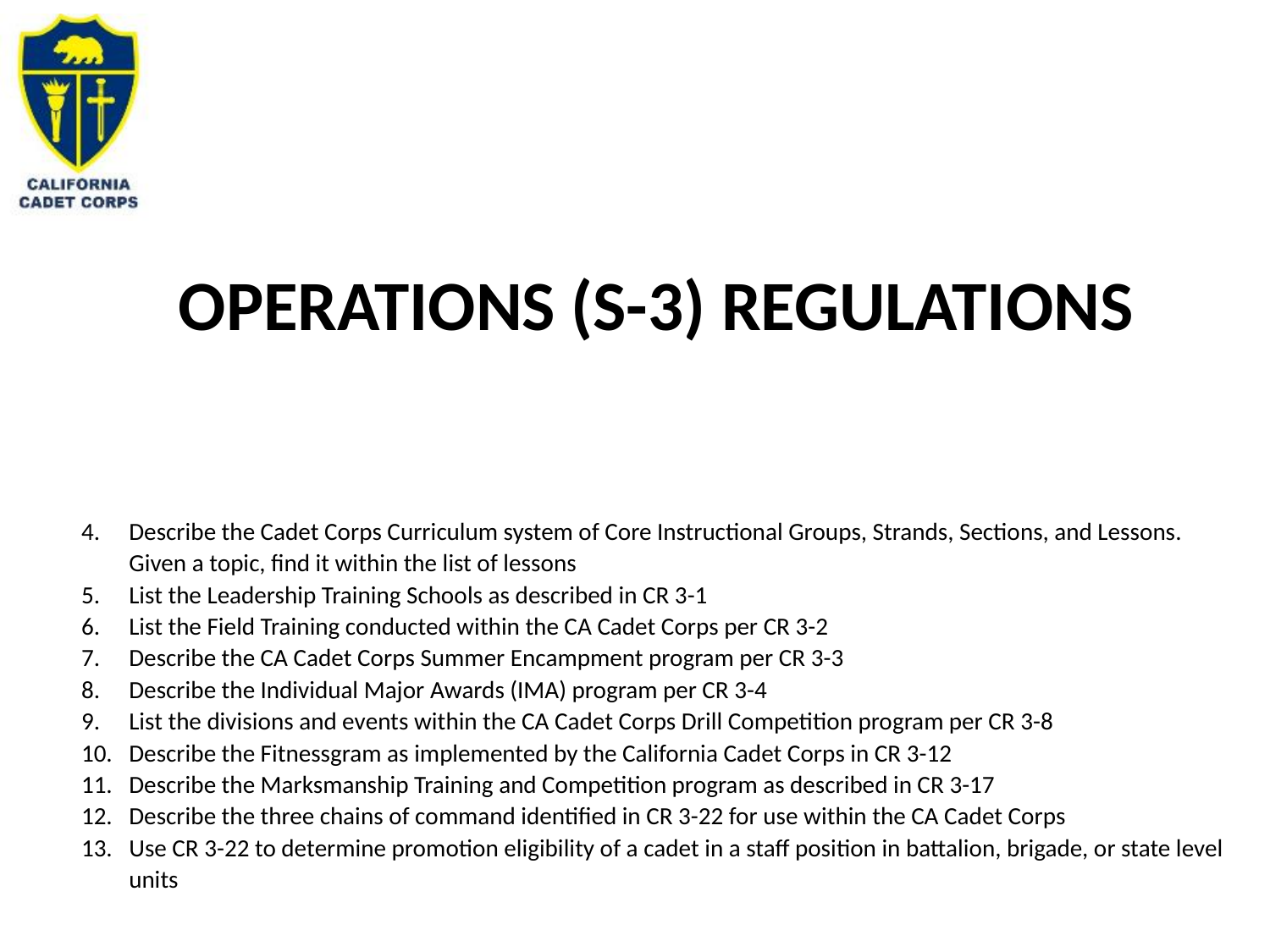

# Operations (S-3) Regulations
Describe the Cadet Corps Curriculum system of Core Instructional Groups, Strands, Sections, and Lessons. Given a topic, find it within the list of lessons
List the Leadership Training Schools as described in CR 3-1
List the Field Training conducted within the CA Cadet Corps per CR 3-2
Describe the CA Cadet Corps Summer Encampment program per CR 3-3
Describe the Individual Major Awards (IMA) program per CR 3-4
List the divisions and events within the CA Cadet Corps Drill Competition program per CR 3-8
Describe the Fitnessgram as implemented by the California Cadet Corps in CR 3-12
Describe the Marksmanship Training and Competition program as described in CR 3-17
Describe the three chains of command identified in CR 3-22 for use within the CA Cadet Corps
Use CR 3-22 to determine promotion eligibility of a cadet in a staff position in battalion, brigade, or state level units